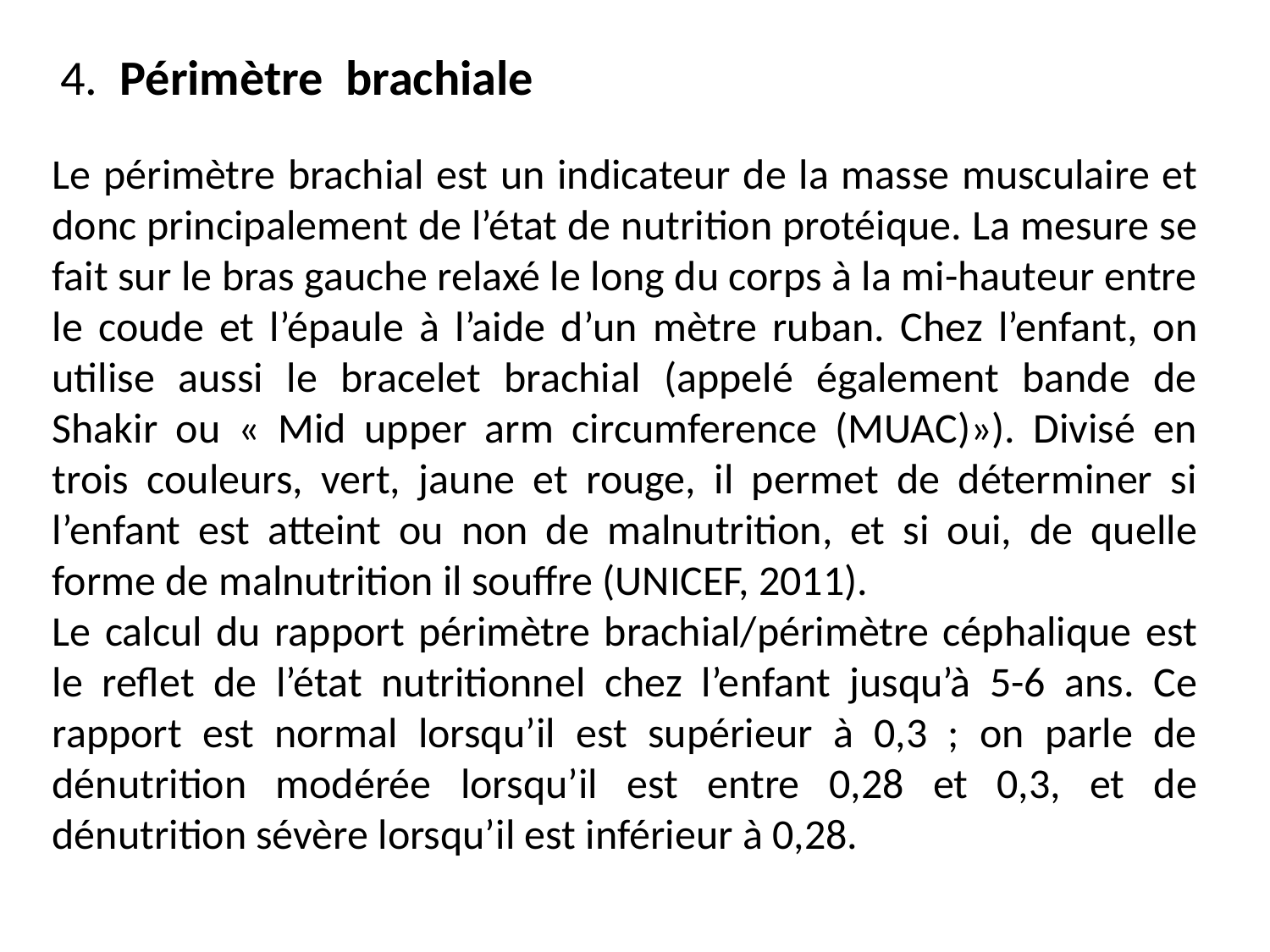

4.  Périmètre  brachiale

Le périmètre brachial est un indicateur de la masse musculaire et donc principalement de l’état de nutrition protéique. La mesure se fait sur le bras gauche relaxé le long du corps à la mi-hauteur entre le coude et l’épaule à l’aide d’un mètre ruban. Chez l’enfant, on utilise aussi le bracelet brachial (appelé également bande de Shakir ou « Mid upper arm circumference (MUAC)»). Divisé en trois couleurs, vert, jaune et rouge, il permet de déterminer si l’enfant est atteint ou non de malnutrition, et si oui, de quelle forme de malnutrition il souffre (UNICEF, 2011).
Le calcul du rapport périmètre brachial/périmètre céphalique est le reflet de l’état nutritionnel chez l’enfant jusqu’à 5-6 ans. Ce rapport est normal lorsqu’il est supérieur à 0,3 ; on parle de dénutrition modérée lorsqu’il est entre 0,28 et 0,3, et de dénutrition sévère lorsqu’il est inférieur à 0,28.